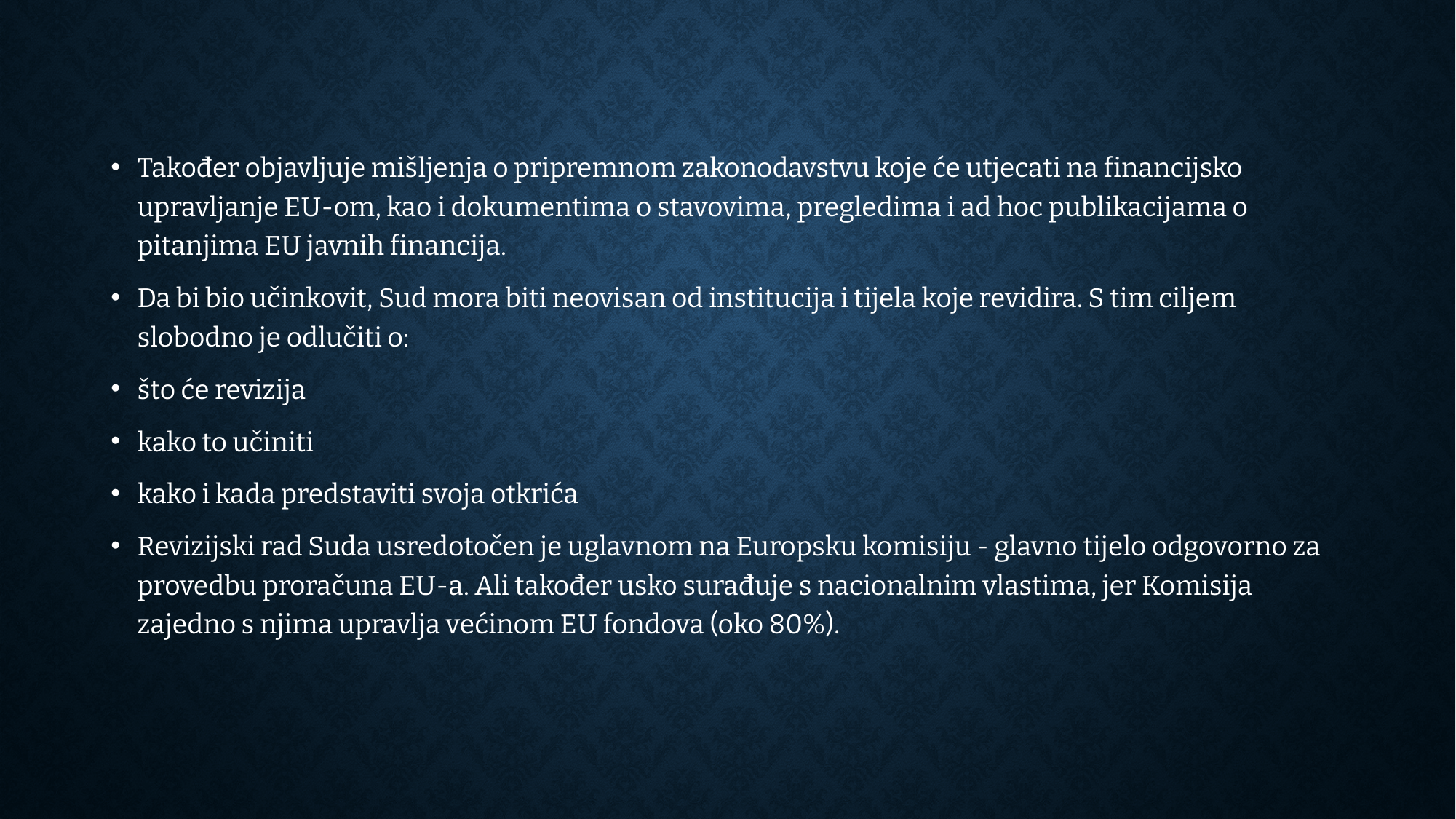

#
Također objavljuje mišljenja o pripremnom zakonodavstvu koje će utjecati na financijsko upravljanje EU-om, kao i dokumentima o stavovima, pregledima i ad hoc publikacijama o pitanjima EU javnih financija.
Da bi bio učinkovit, Sud mora biti neovisan od institucija i tijela koje revidira. S tim ciljem slobodno je odlučiti o:
što će revizija
kako to učiniti
kako i kada predstaviti svoja otkrića
Revizijski rad Suda usredotočen je uglavnom na Europsku komisiju - glavno tijelo odgovorno za provedbu proračuna EU-a. Ali također usko surađuje s nacionalnim vlastima, jer Komisija zajedno s njima upravlja većinom EU fondova (oko 80%).